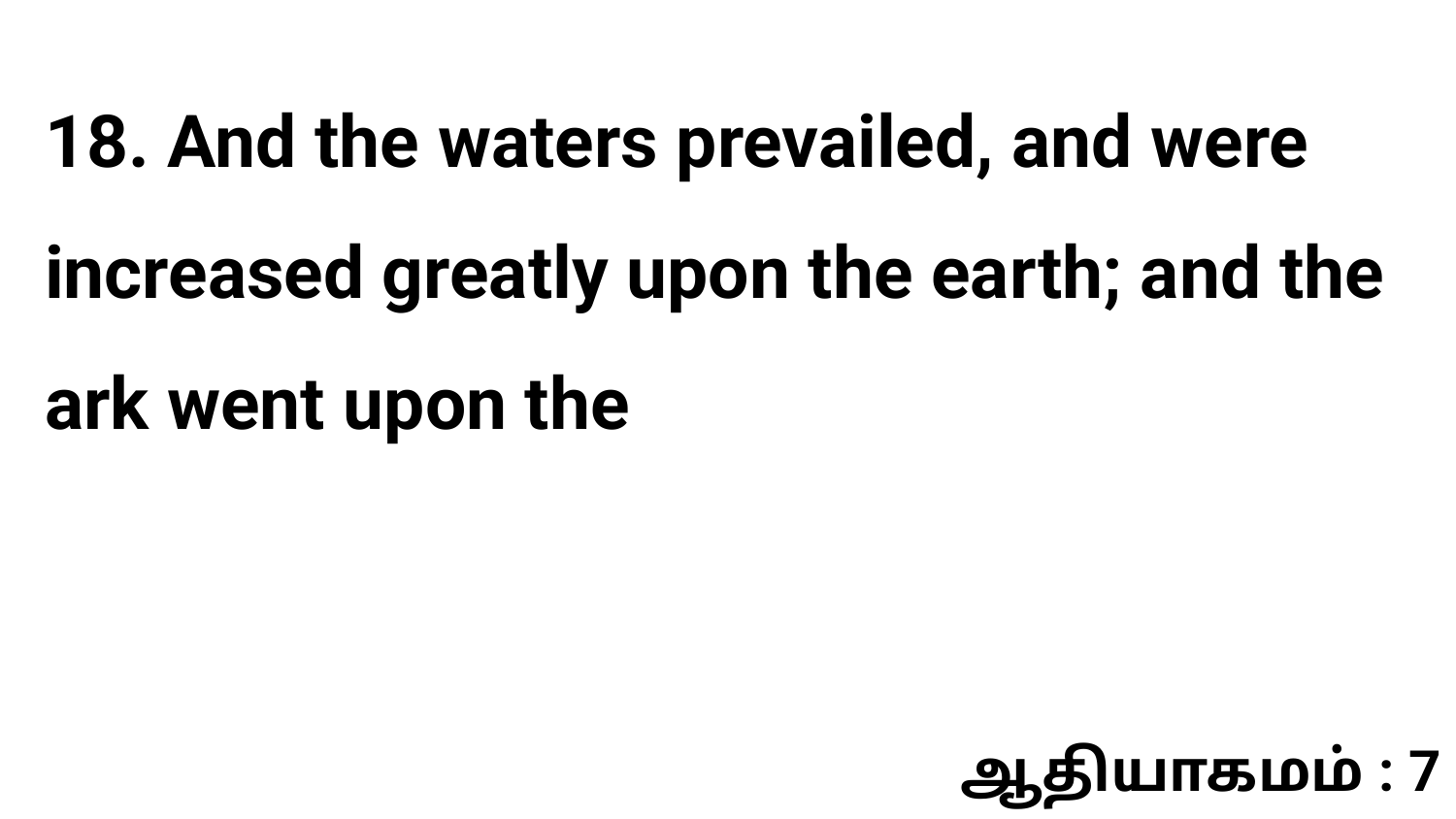

18. And the waters prevailed, and were increased greatly upon the earth; and the ark went upon the
ஆதியாகமம் : 7